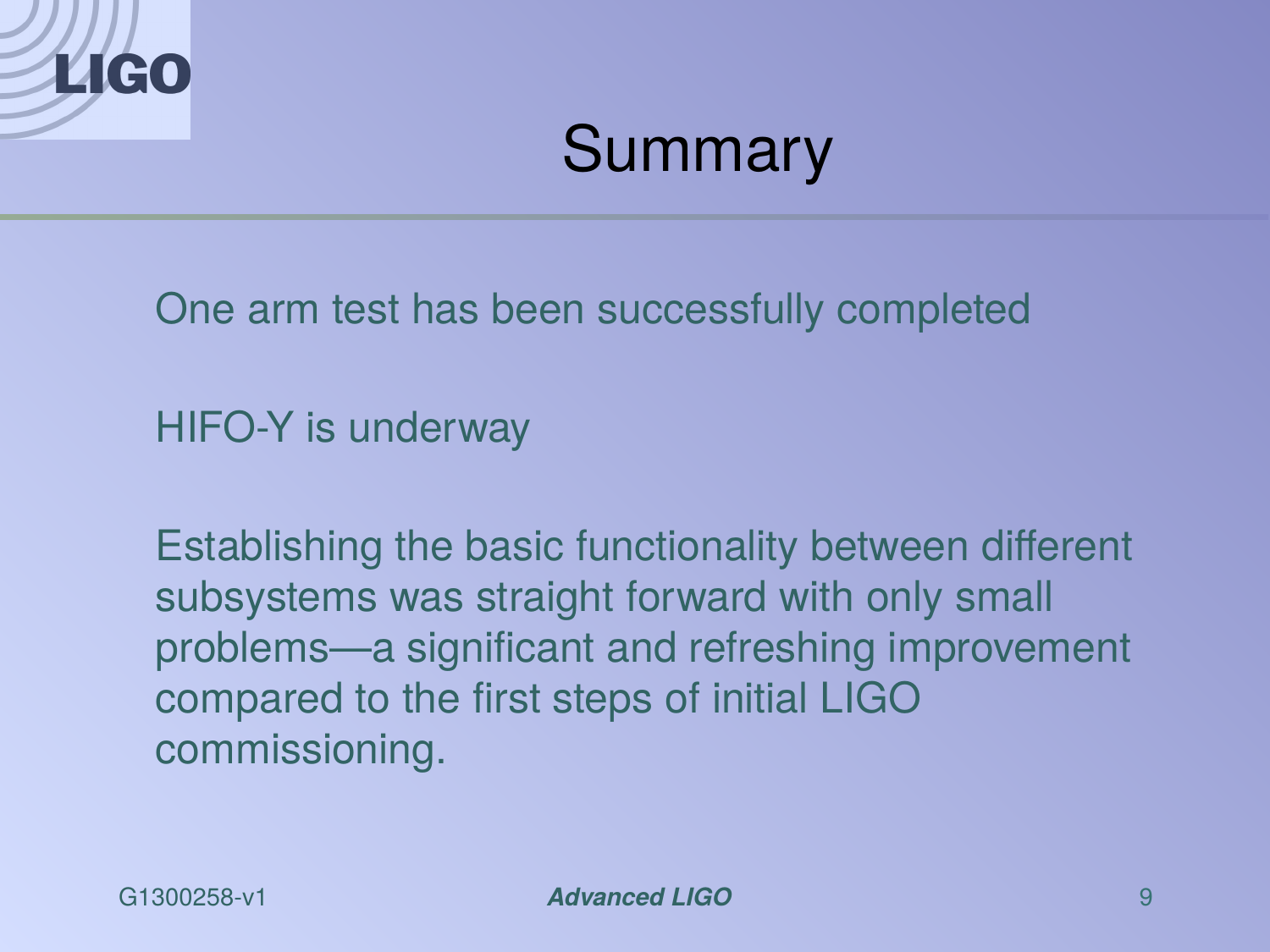

# Summary
	One arm test has been successfully completed

	HIFO-Y is underway

	Establishing the basic functionality between different subsystems was straight forward with only small problems—a significant and refreshing improvement compared to the first steps of initial LIGO commissioning.